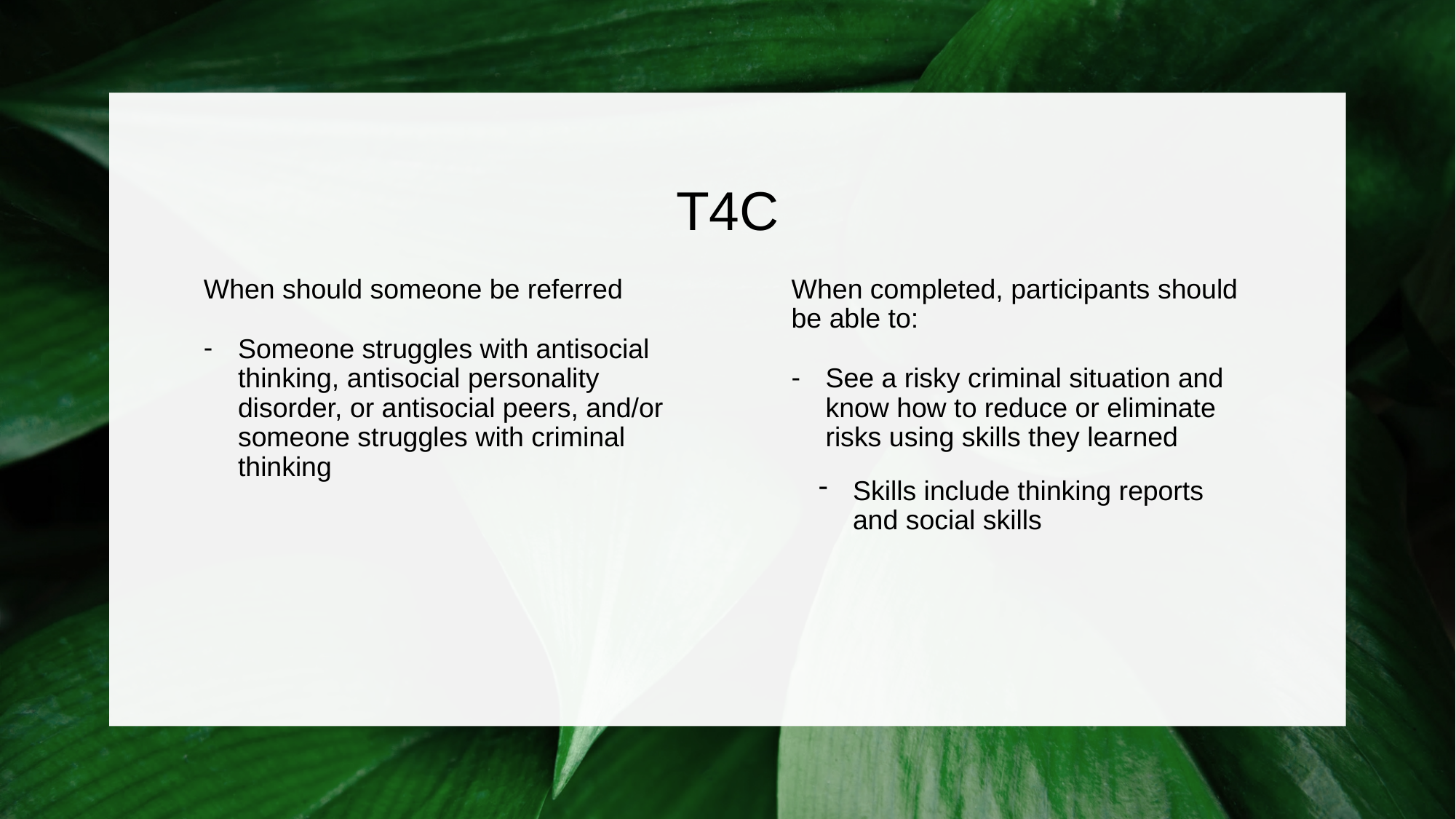

# T4C
When completed, participants should be able to:
See a risky criminal situation and know how to reduce or eliminate risks using skills they learned
Skills include thinking reports and social skills
When should someone be referred
Someone struggles with antisocial thinking, antisocial personality disorder, or antisocial peers, and/or someone struggles with criminal thinking